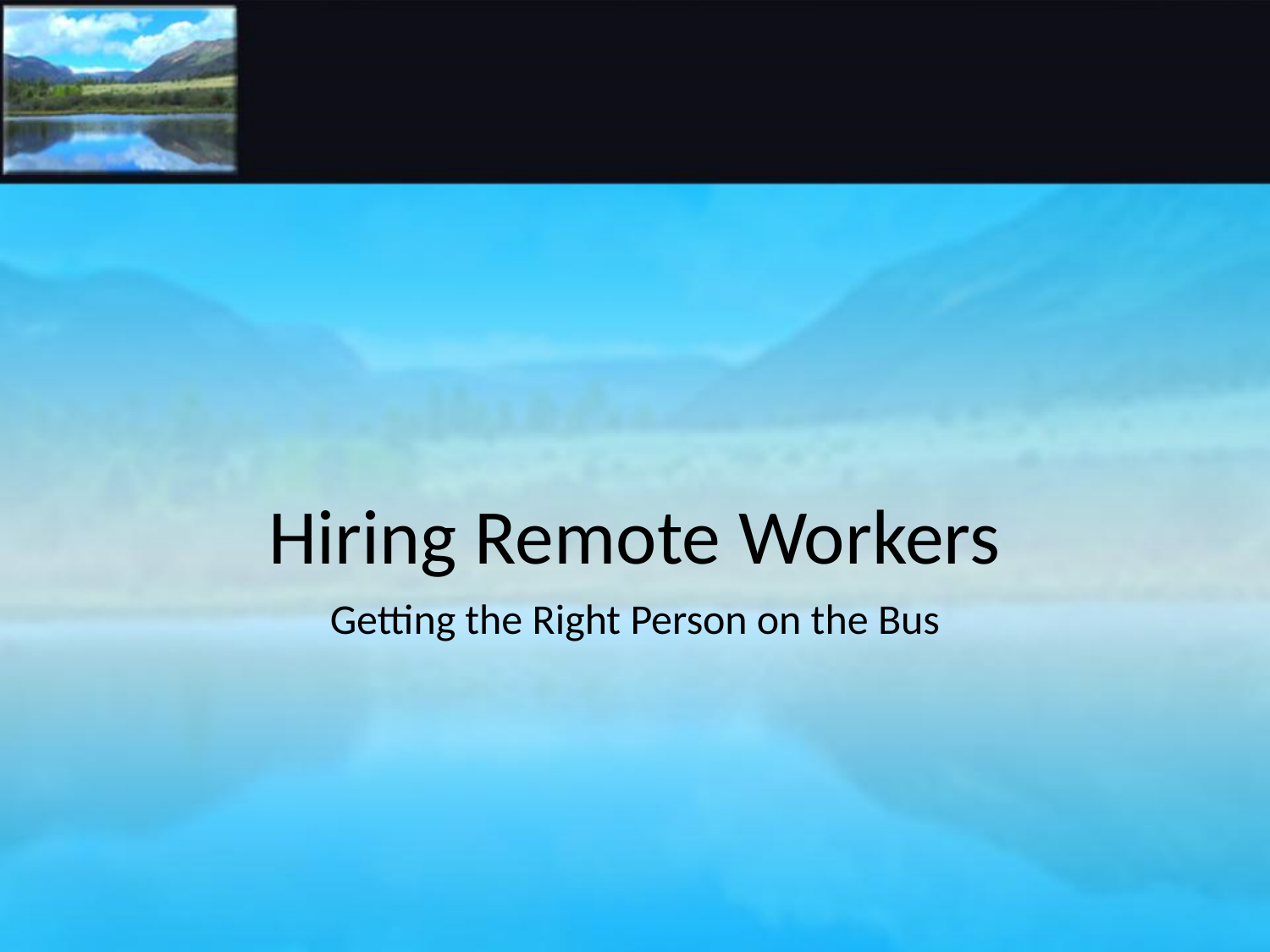

# Hiring Remote Workers
Getting the Right Person on the Bus